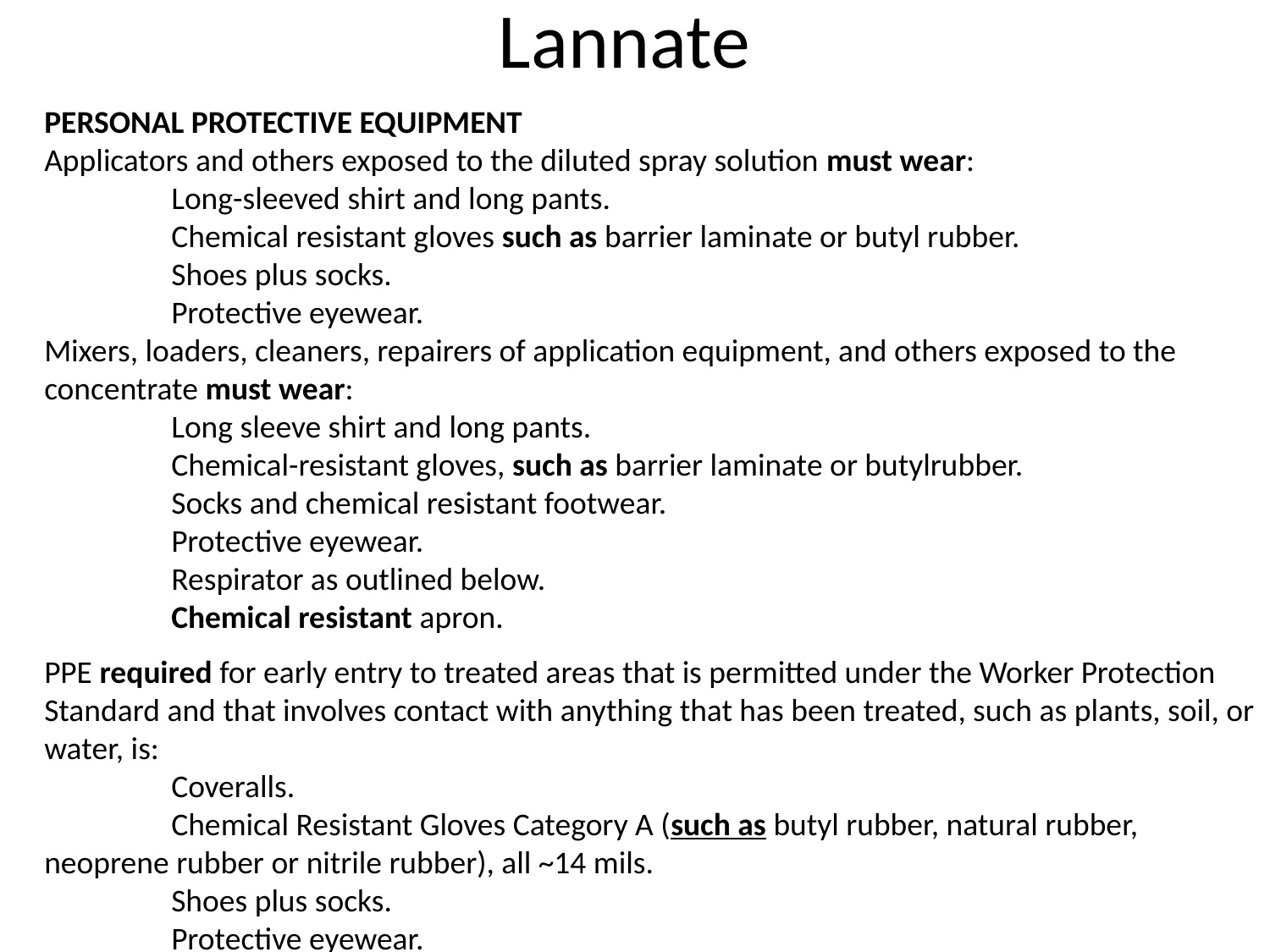

# Lannate
PERSONAL PROTECTIVE EQUIPMENT
Applicators and others exposed to the diluted spray solution must wear:
	Long-sleeved shirt and long pants.
	Chemical resistant gloves such as barrier laminate or butyl rubber.
	Shoes plus socks.
	Protective eyewear.
Mixers, loaders, cleaners, repairers of application equipment, and others exposed to the concentrate must wear:
	Long sleeve shirt and long pants.
	Chemical-resistant gloves, such as barrier laminate or butylrubber.
	Socks and chemical resistant footwear.
	Protective eyewear.
	Respirator as outlined below.
	Chemical resistant apron.
PPE required for early entry to treated areas that is permitted under the Worker Protection Standard and that involves contact with anything that has been treated, such as plants, soil, or water, is:
	Coveralls.
	Chemical Resistant Gloves Category A (such as butyl rubber, natural rubber, 	neoprene rubber or nitrile rubber), all ~14 mils.
	Shoes plus socks.
	Protective eyewear.